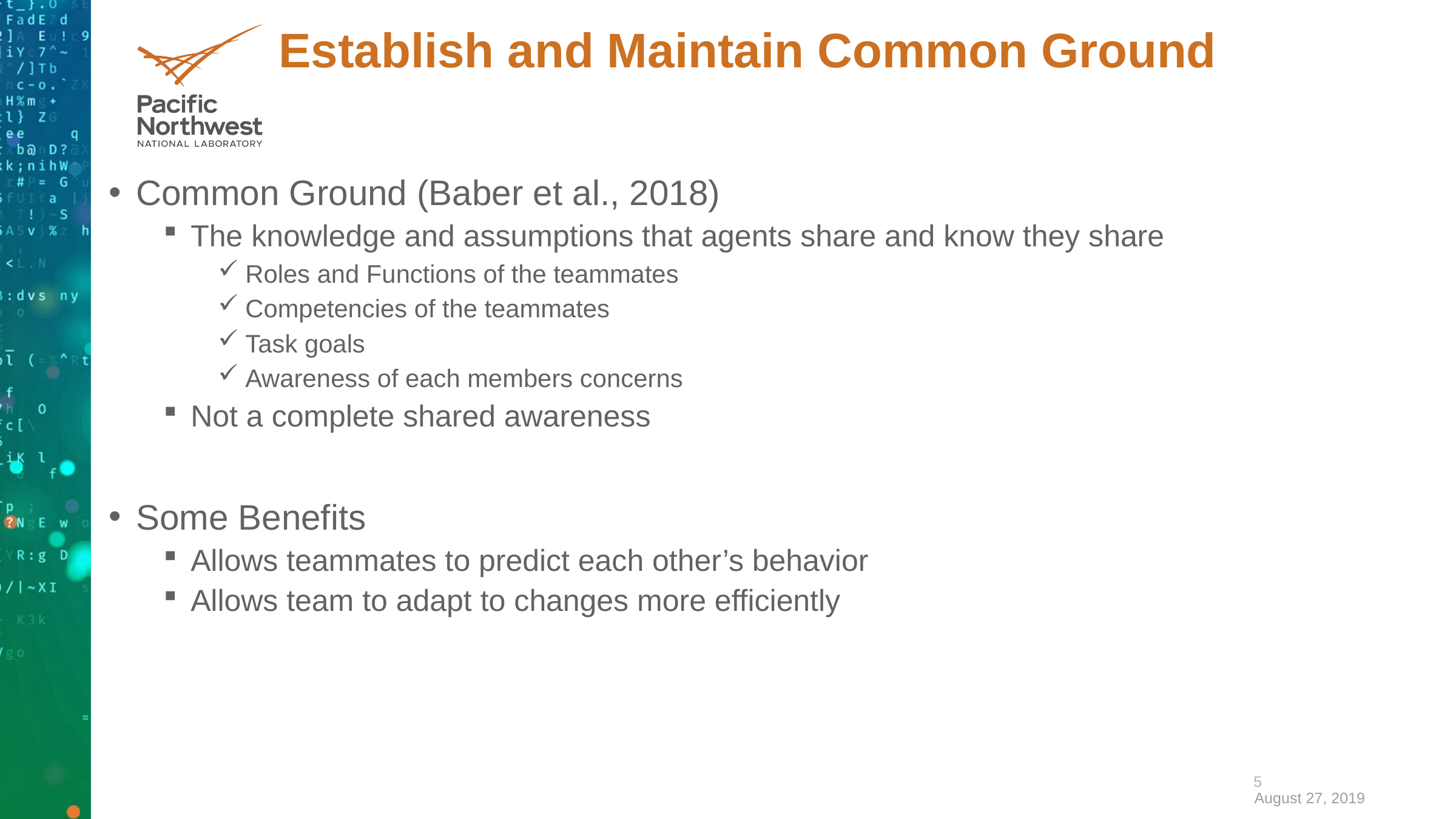

Establish and Maintain Common Ground
Common Ground (Baber et al., 2018)
The knowledge and assumptions that agents share and know they share
Roles and Functions of the teammates
Competencies of the teammates
Task goals
Awareness of each members concerns
Not a complete shared awareness

Some Benefits
Allows teammates to predict each other’s behavior
Allows team to adapt to changes more efficiently

5
August 27, 2019